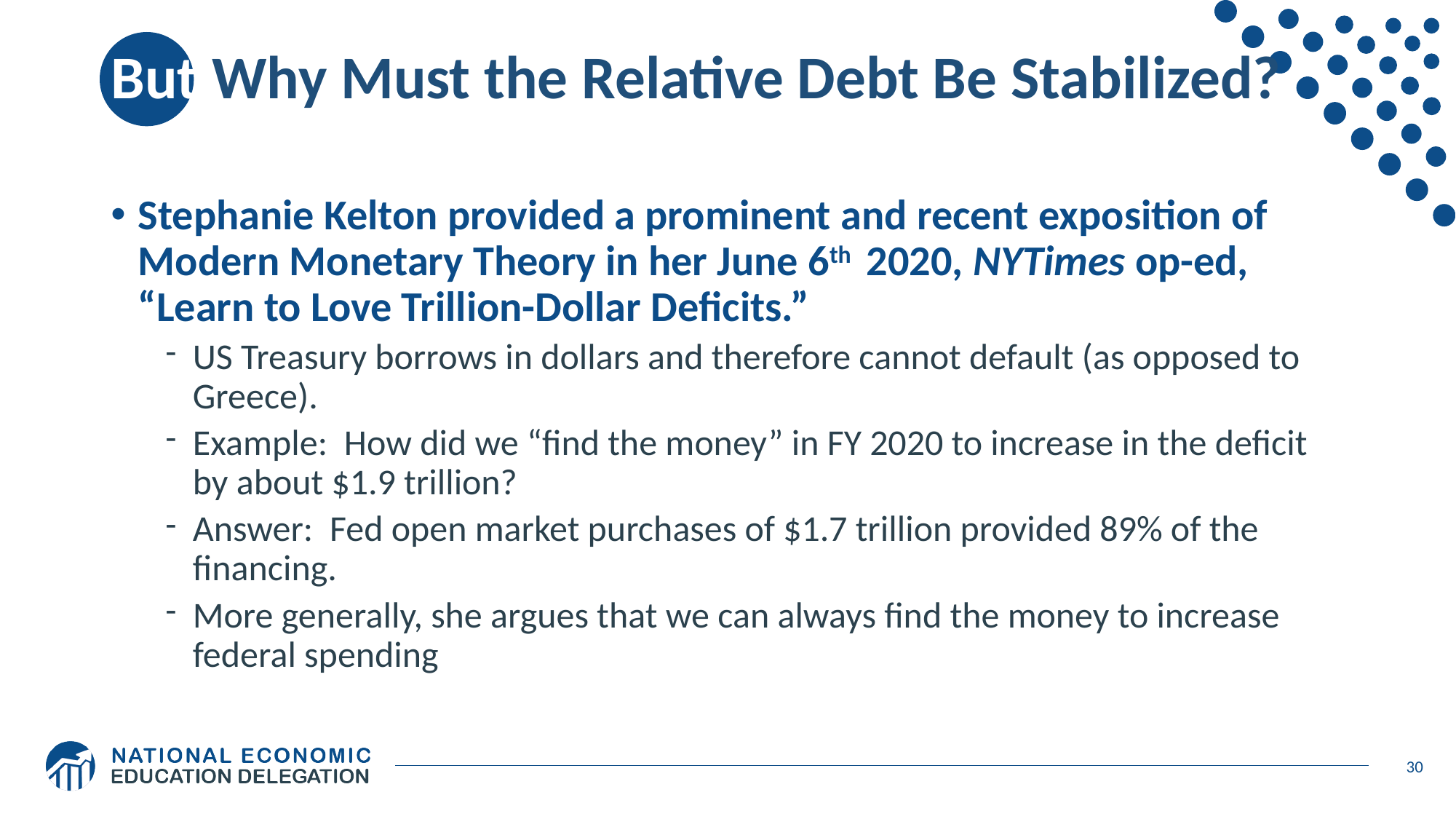

# But Why Must the Relative Debt Be Stabilized?
Stephanie Kelton provided a prominent and recent exposition of Modern Monetary Theory in her June 6th  2020, NYTimes op-ed, “Learn to Love Trillion-Dollar Deficits.”
US Treasury borrows in dollars and therefore cannot default (as opposed to Greece).
Example:  How did we “find the money” in FY 2020 to increase in the deficit by about $1.9 trillion?
Answer:  Fed open market purchases of $1.7 trillion provided 89% of the financing.
More generally, she argues that we can always find the money to increase federal spending

30